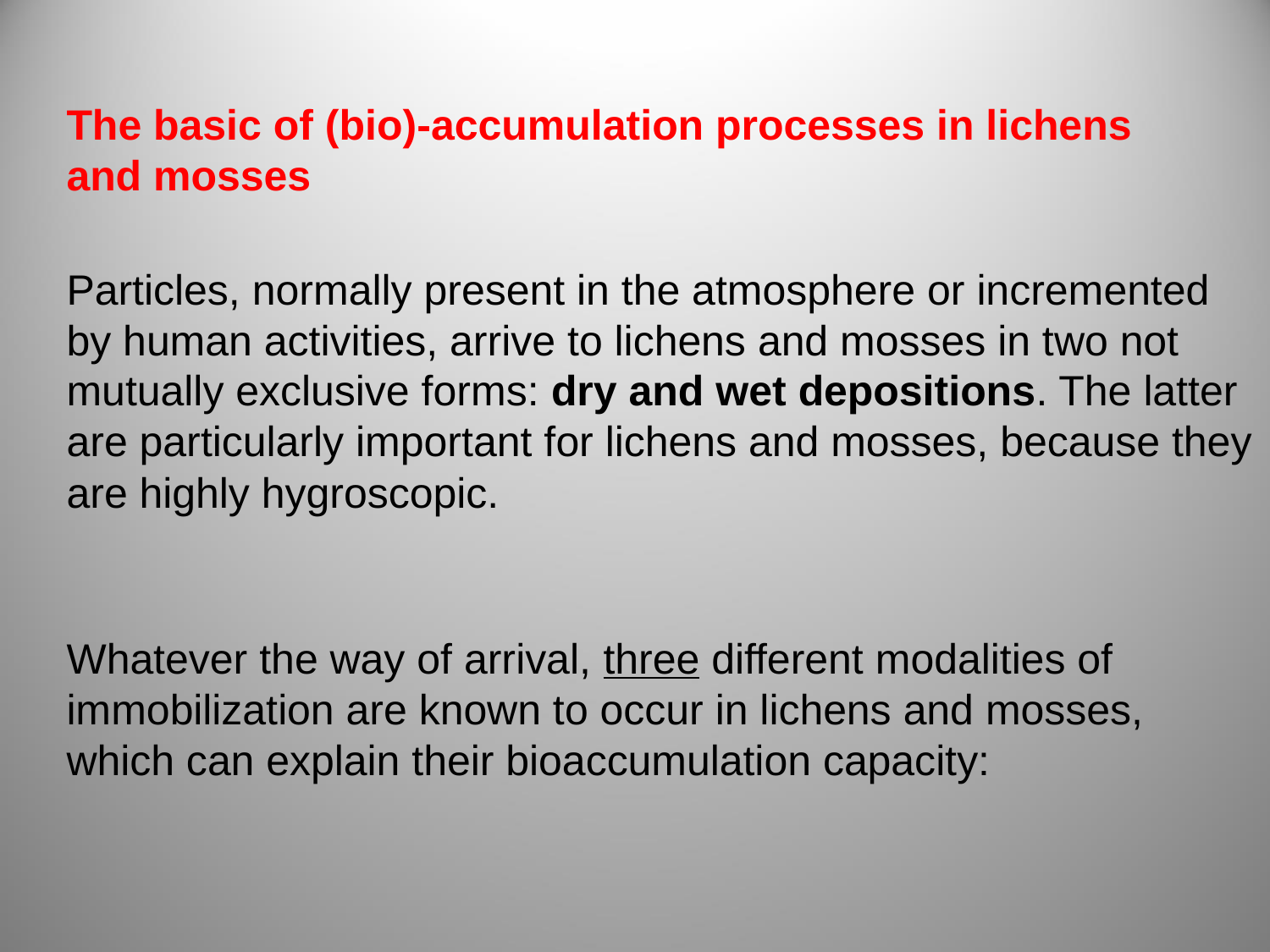

The basic of (bio)-accumulation processes in lichens and mosses
Particles, normally present in the atmosphere or incremented by human activities, arrive to lichens and mosses in two not mutually exclusive forms: dry and wet depositions. The latter are particularly important for lichens and mosses, because they are highly hygroscopic.
Whatever the way of arrival, three different modalities of immobilization are known to occur in lichens and mosses, which can explain their bioaccumulation capacity: